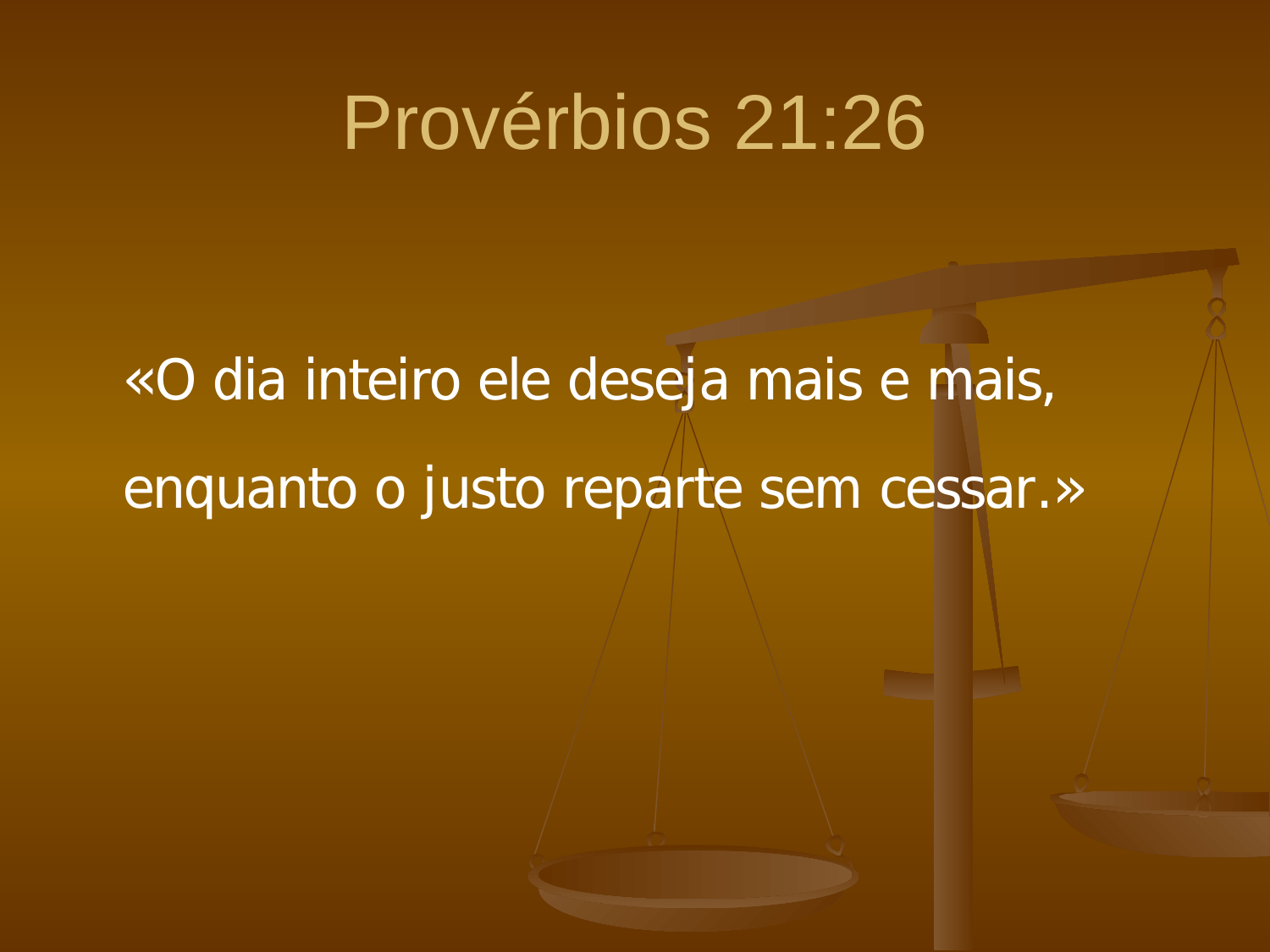

# Provérbios 21:26
	«O dia inteiro ele deseja mais e mais, enquanto o justo reparte sem cessar.»